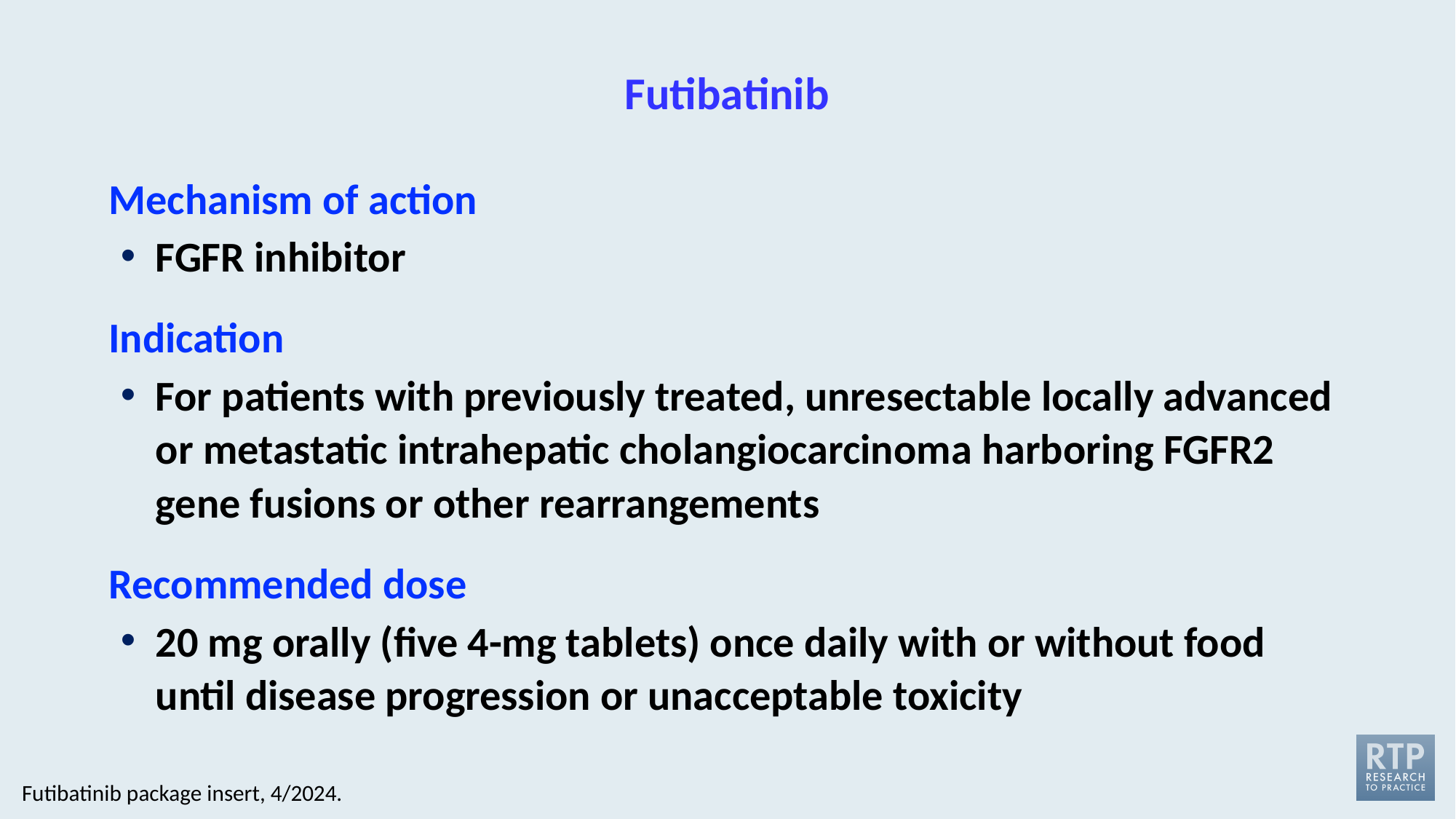

# Futibatinib
Mechanism of action
FGFR inhibitor
Indication
For patients with previously treated, unresectable locally advanced or metastatic intrahepatic cholangiocarcinoma harboring FGFR2 gene fusions or other rearrangements
Recommended dose
20 mg orally (five 4-mg tablets) once daily with or without food until disease progression or unacceptable toxicity
Futibatinib package insert, 4/2024.